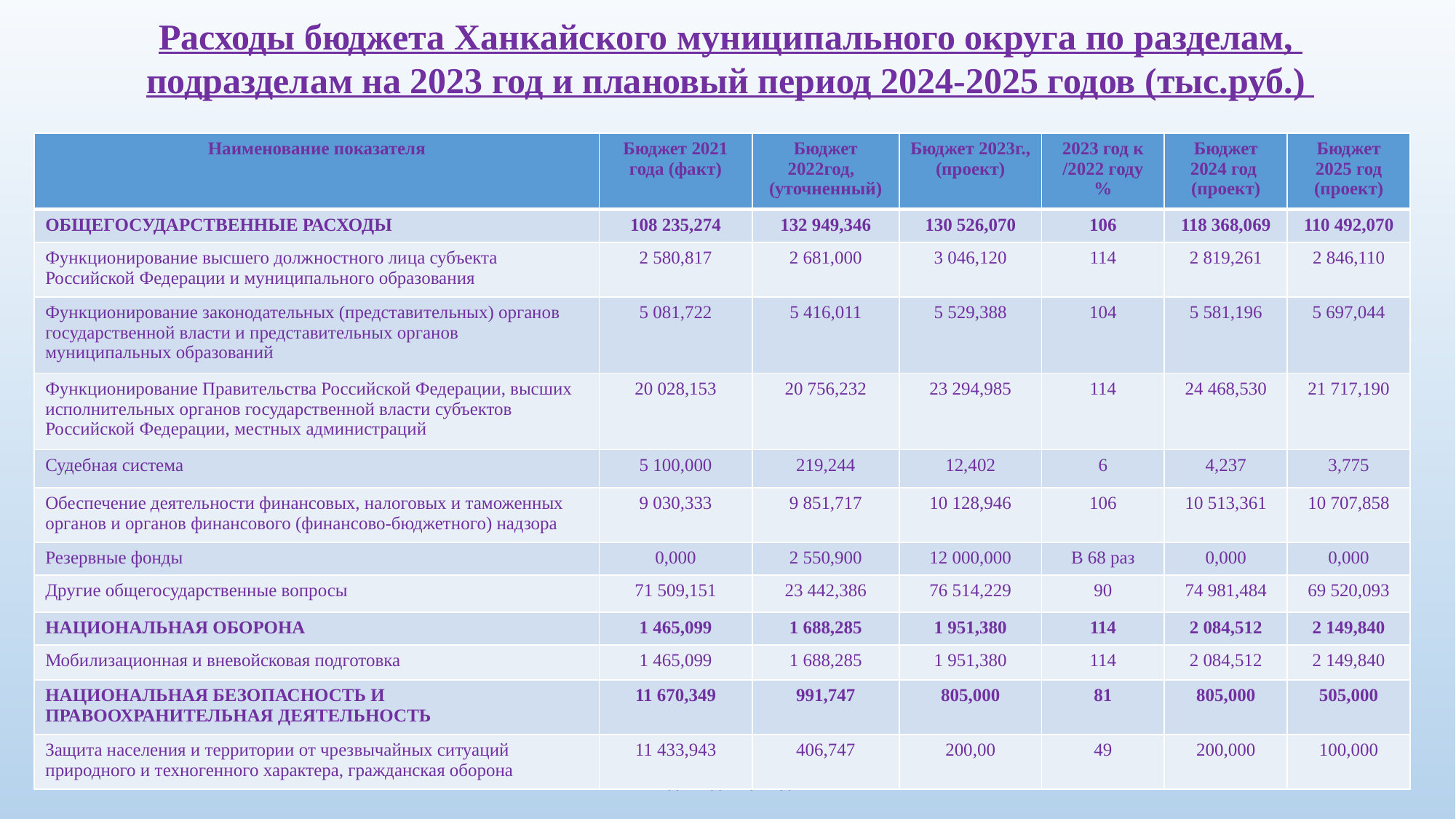

Расходы бюджета Ханкайского муниципального округа по разделам,
подразделам на 2023 год и плановый период 2024-2025 годов (тыс.руб.)
| Наименование показателя | Бюджет 2021 года (факт) | Бюджет 2022год, (уточненный) | Бюджет 2023г., (проект) | 2023 год к /2022 году % | Бюджет 2024 год (проект) | Бюджет 2025 год (проект) |
| --- | --- | --- | --- | --- | --- | --- |
| ОБЩЕГОСУДАРСТВЕННЫЕ РАСХОДЫ | 108 235,274 | 132 949,346 | 130 526,070 | 106 | 118 368,069 | 110 492,070 |
| Функционирование высшего должностного лица субъекта Российской Федерации и муниципального образования | 2 580,817 | 2 681,000 | 3 046,120 | 114 | 2 819,261 | 2 846,110 |
| Функционирование законодательных (представительных) органов государственной власти и представительных органов муниципальных образований | 5 081,722 | 5 416,011 | 5 529,388 | 104 | 5 581,196 | 5 697,044 |
| Функционирование Правительства Российской Федерации, высших исполнительных органов государственной власти субъектов Российской Федерации, местных администраций | 20 028,153 | 20 756,232 | 23 294,985 | 114 | 24 468,530 | 21 717,190 |
| Судебная система | 5 100,000 | 219,244 | 12,402 | 6 | 4,237 | 3,775 |
| Обеспечение деятельности финансовых, налоговых и таможенных органов и органов финансового (финансово-бюджетного) надзора | 9 030,333 | 9 851,717 | 10 128,946 | 106 | 10 513,361 | 10 707,858 |
| Резервные фонды | 0,000 | 2 550,900 | 12 000,000 | В 68 раз | 0,000 | 0,000 |
| Другие общегосударственные вопросы | 71 509,151 | 23 442,386 | 76 514,229 | 90 | 74 981,484 | 69 520,093 |
| НАЦИОНАЛЬНАЯ ОБОРОНА | 1 465,099 | 1 688,285 | 1 951,380 | 114 | 2 084,512 | 2 149,840 |
| Мобилизационная и вневойсковая подготовка | 1 465,099 | 1 688,285 | 1 951,380 | 114 | 2 084,512 | 2 149,840 |
| НАЦИОНАЛЬНАЯ БЕЗОПАСНОСТЬ И ПРАВООХРАНИТЕЛЬНАЯ ДЕЯТЕЛЬНОСТЬ | 11 670,349 | 991,747 | 805,000 | 81 | 805,000 | 505,000 |
| Защита населения и территории от чрезвычайных ситуаций природного и техногенного характера, гражданская оборона | 11 433,943 | 406,747 | 200,00 | 49 | 200,000 | 100,000 |
Бюджет для граждан